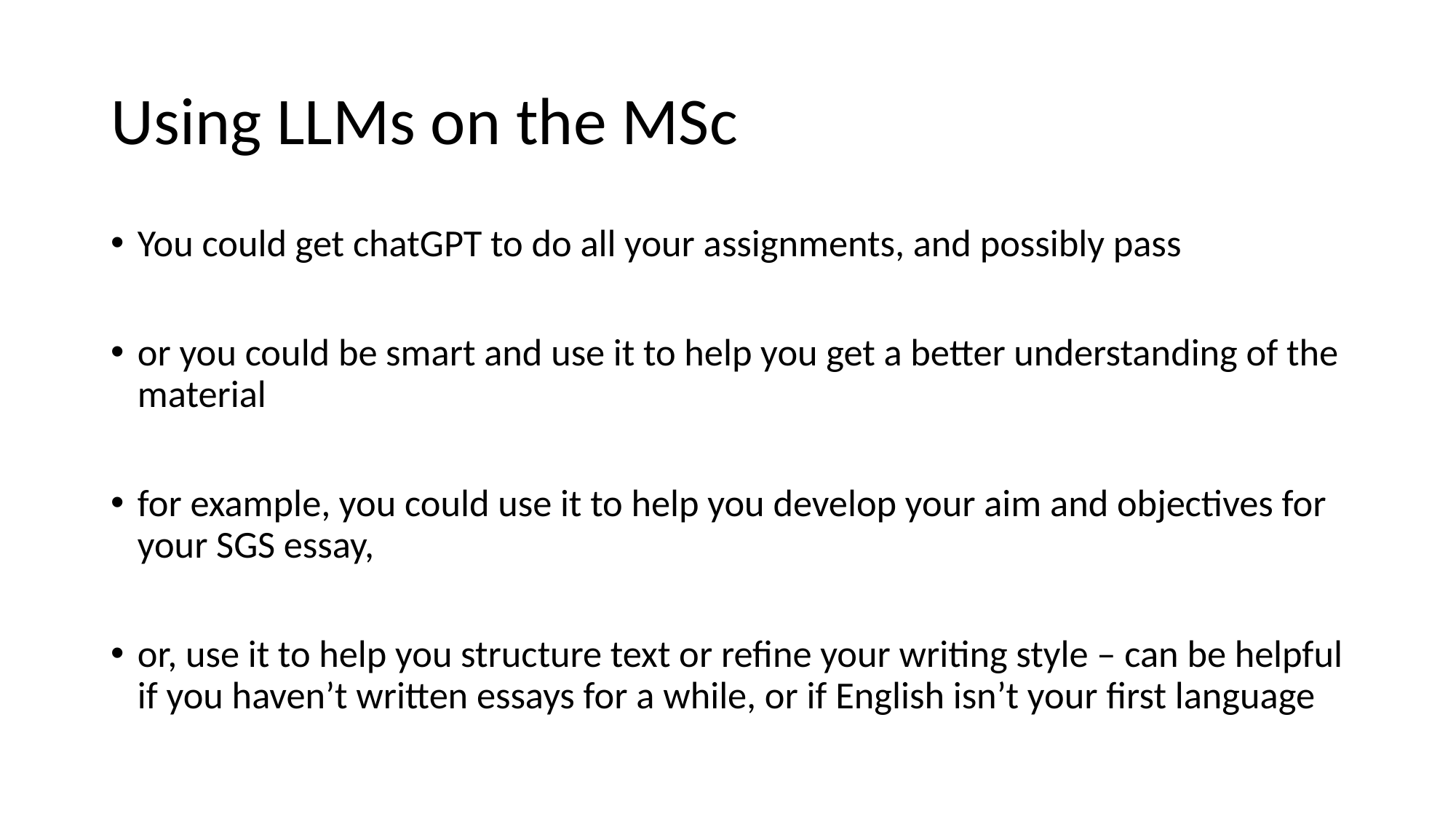

# Using LLMs on the MSc
You could get chatGPT to do all your assignments, and possibly pass

or you could be smart and use it to help you get a better understanding of the material

for example, you could use it to help you develop your aim and objectives for your SGS essay,

or, use it to help you structure text or refine your writing style – can be helpful if you haven’t written essays for a while, or if English isn’t your first language